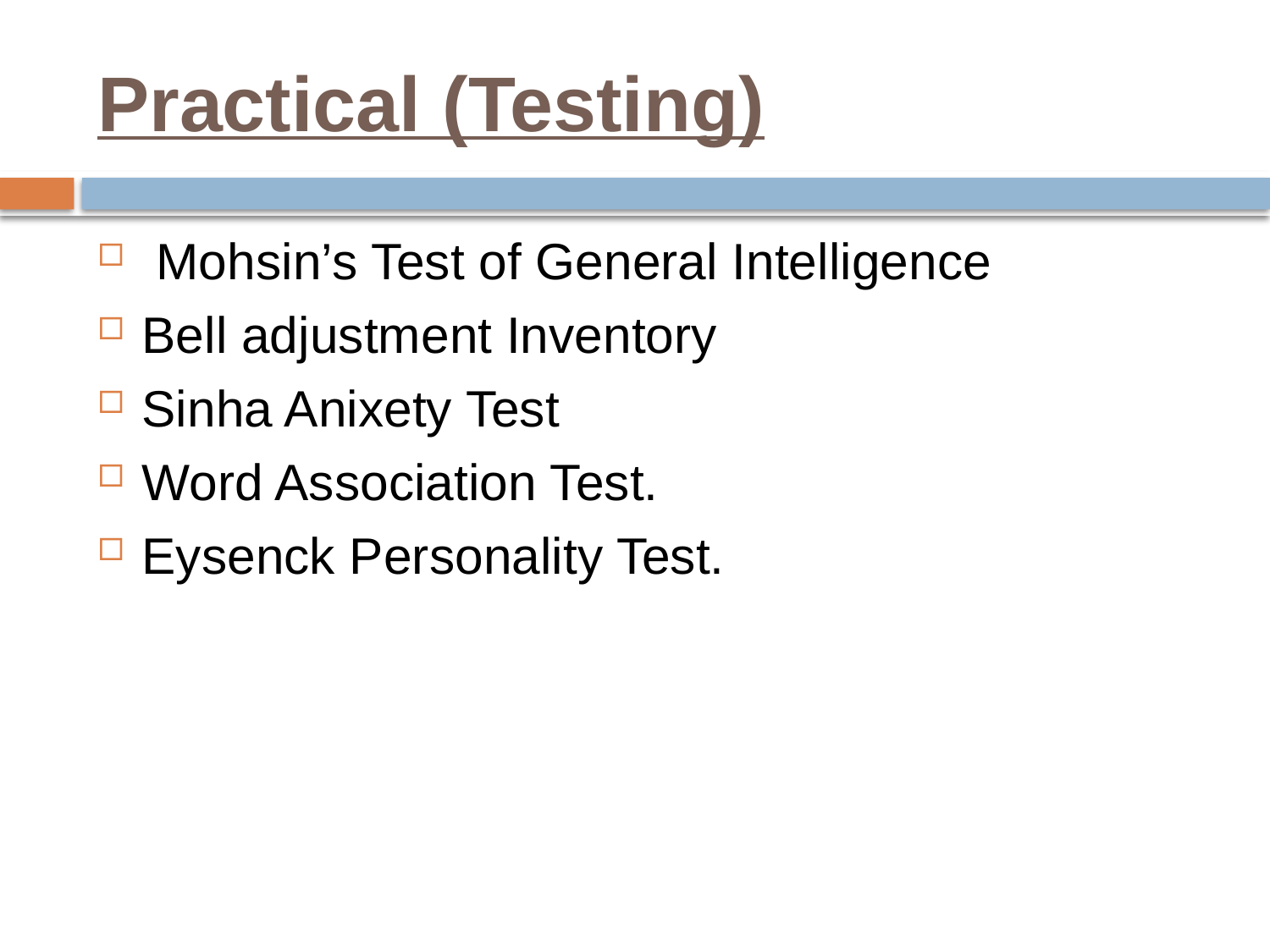

# Practical (Testing)
 Mohsin’s Test of General Intelligence
Bell adjustment Inventory
Sinha Anixety Test
Word Association Test.
Eysenck Personality Test.